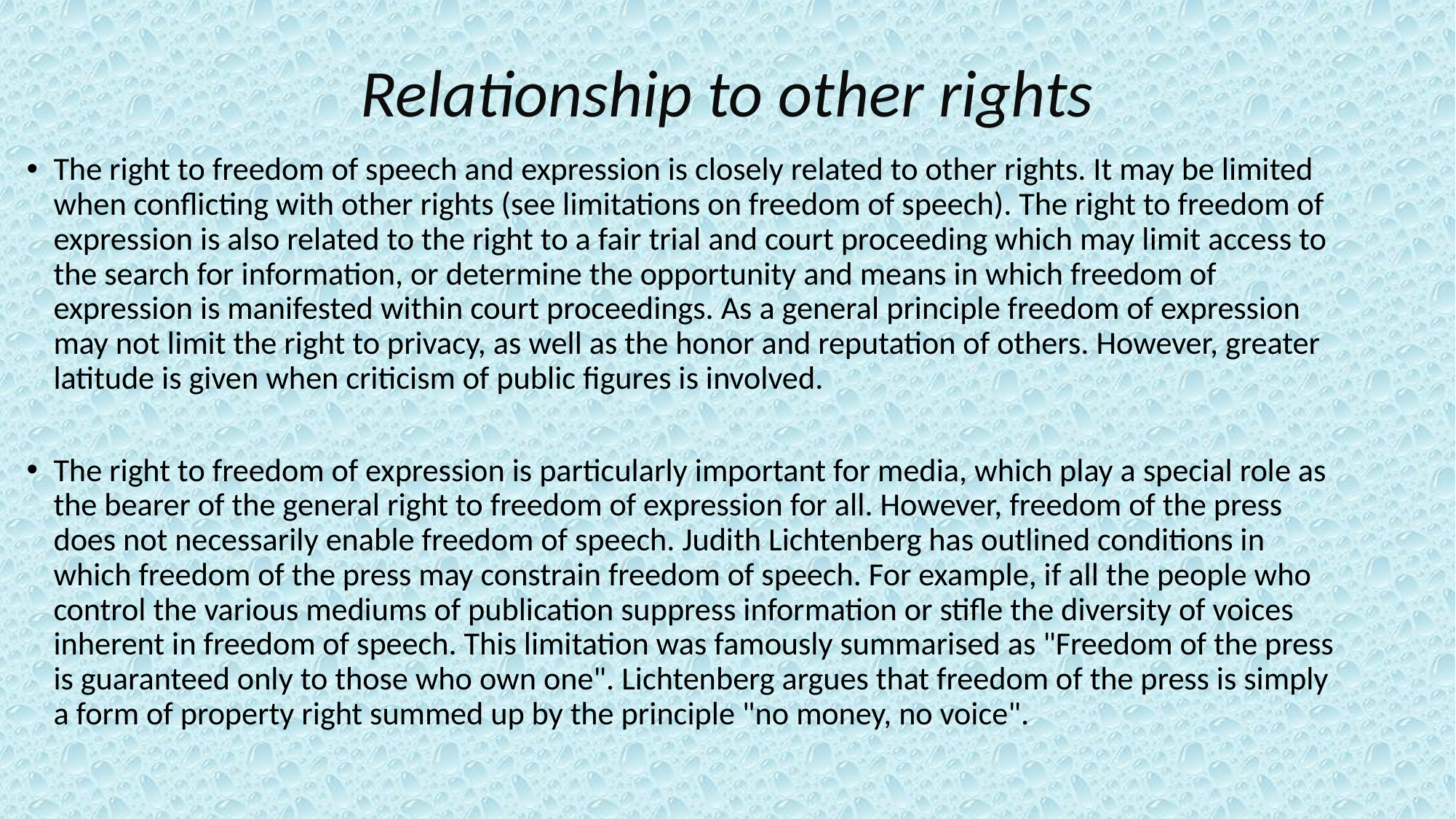

# Relationship to other rights
The right to freedom of speech and expression is closely related to other rights. It may be limited when conflicting with other rights (see limitations on freedom of speech). The right to freedom of expression is also related to the right to a fair trial and court proceeding which may limit access to the search for information, or determine the opportunity and means in which freedom of expression is manifested within court proceedings. As a general principle freedom of expression may not limit the right to privacy, as well as the honor and reputation of others. However, greater latitude is given when criticism of public figures is involved.

The right to freedom of expression is particularly important for media, which play a special role as the bearer of the general right to freedom of expression for all. However, freedom of the press does not necessarily enable freedom of speech. Judith Lichtenberg has outlined conditions in which freedom of the press may constrain freedom of speech. For example, if all the people who control the various mediums of publication suppress information or stifle the diversity of voices inherent in freedom of speech. This limitation was famously summarised as "Freedom of the press is guaranteed only to those who own one". Lichtenberg argues that freedom of the press is simply a form of property right summed up by the principle "no money, no voice".